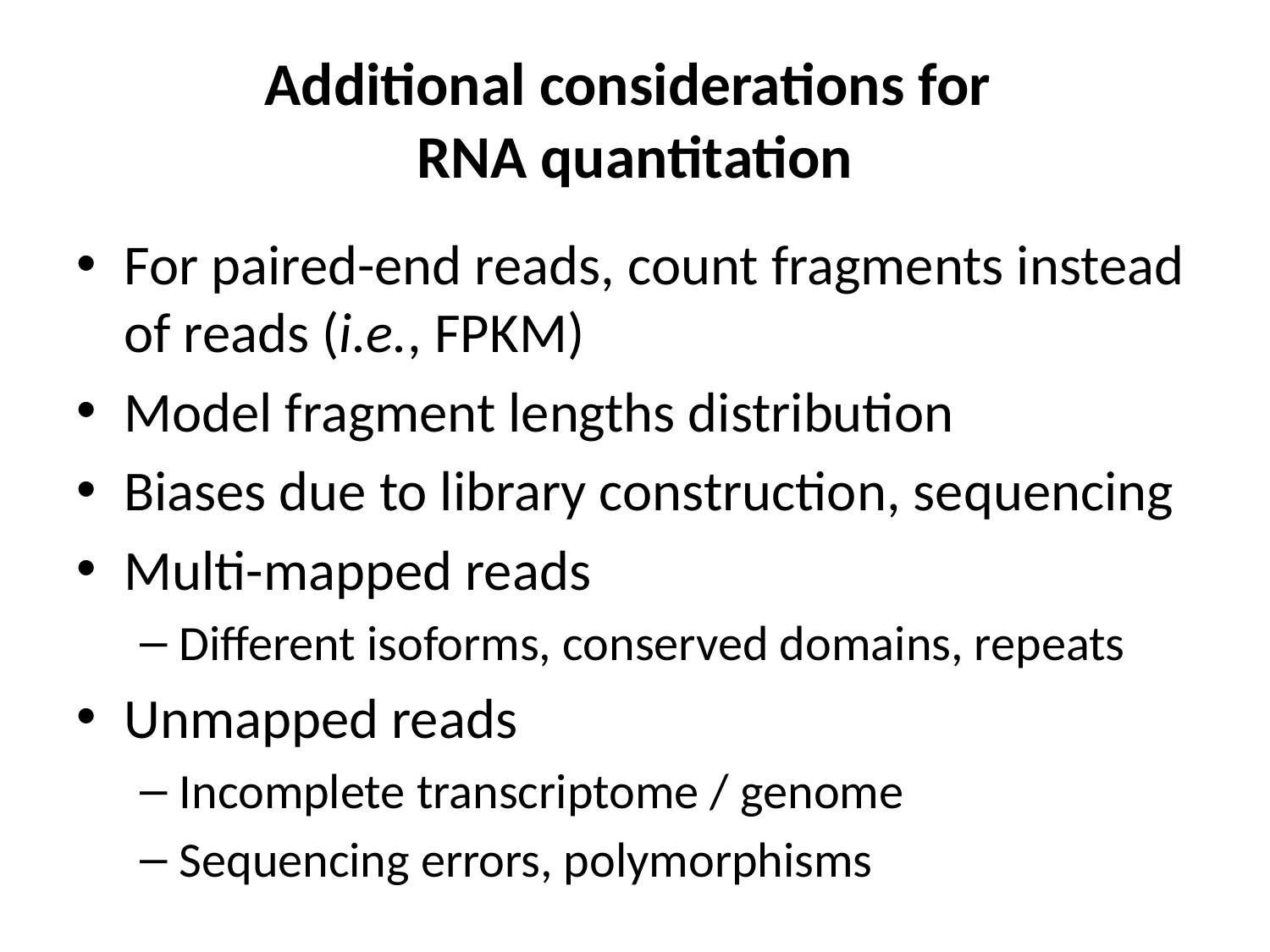

# Additional considerations for RNA quantitation
For paired-end reads, count fragments instead of reads (i.e., FPKM)
Model fragment lengths distribution
Biases due to library construction, sequencing
Multi-mapped reads
Different isoforms, conserved domains, repeats
Unmapped reads
Incomplete transcriptome / genome
Sequencing errors, polymorphisms